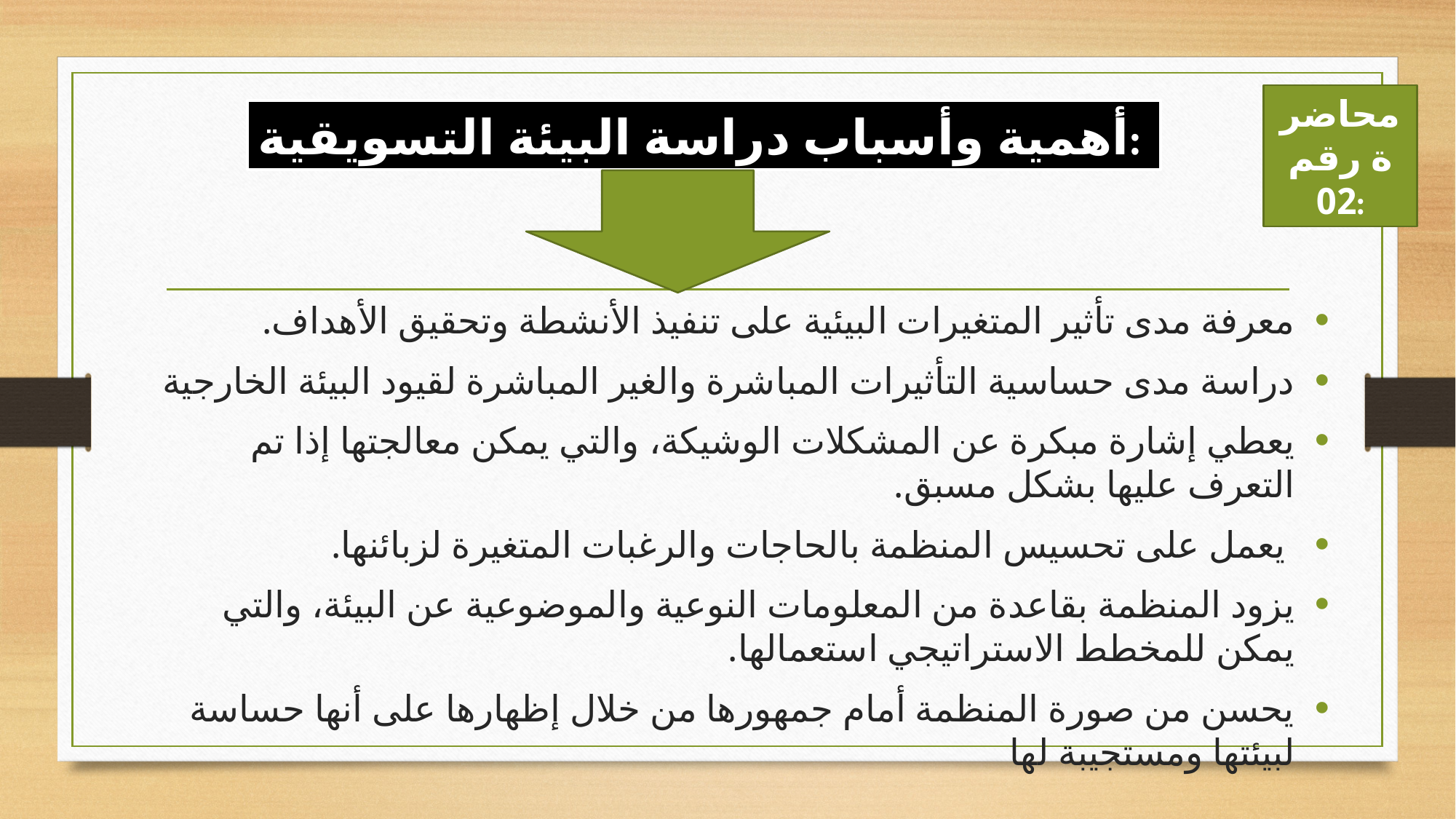

محاضرة رقم 02:
أهمية وأسباب دراسة البيئة التسويقية:

معرفة مدى تأثير المتغيرات البيئية على تنفيذ الأنشطة وتحقيق الأهداف.
دراسة مدى حساسية التأثيرات المباشرة والغير المباشرة لقيود البيئة الخارجية
يعطي إشارة مبكرة عن المشكلات الوشيكة، والتي يمكن معالجتها إذا تم التعرف عليها بشكل مسبق.
 يعمل على تحسيس المنظمة بالحاجات والرغبات المتغيرة لزبائنها.
يزود المنظمة بقاعدة من المعلومات النوعية والموضوعية عن البيئة، والتي يمكن للمخطط الاستراتيجي استعمالها.
يحسن من صورة المنظمة أمام جمهورها من خلال إظهارها على أنها حساسة لبيئتها ومستجيبة لها